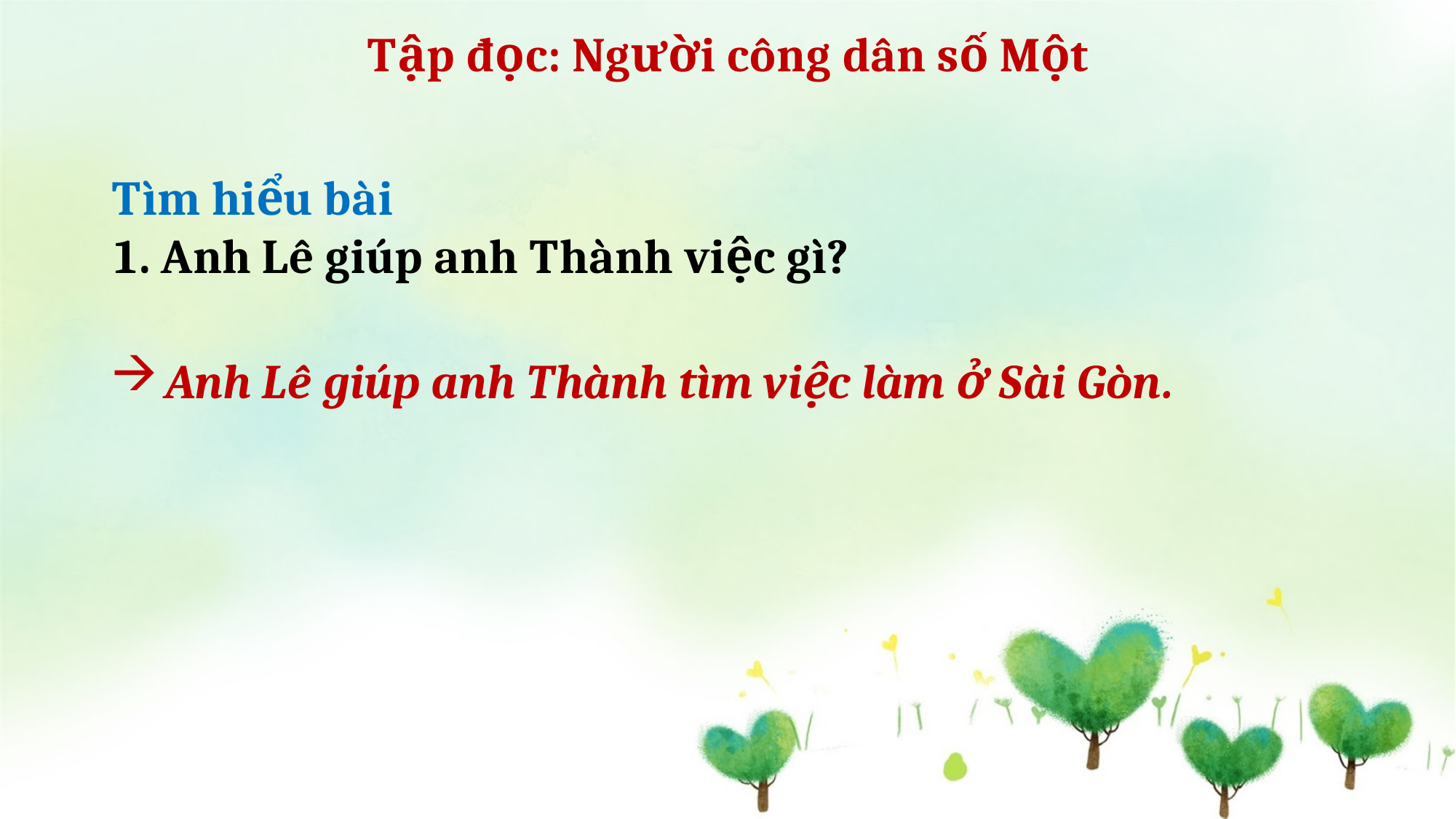

Tập đọc: Người công dân số Một
Tìm hiểu bài
1. Anh Lê giúp anh Thành việc gì?
Anh Lê giúp anh Thành tìm việc làm ở Sài Gòn.